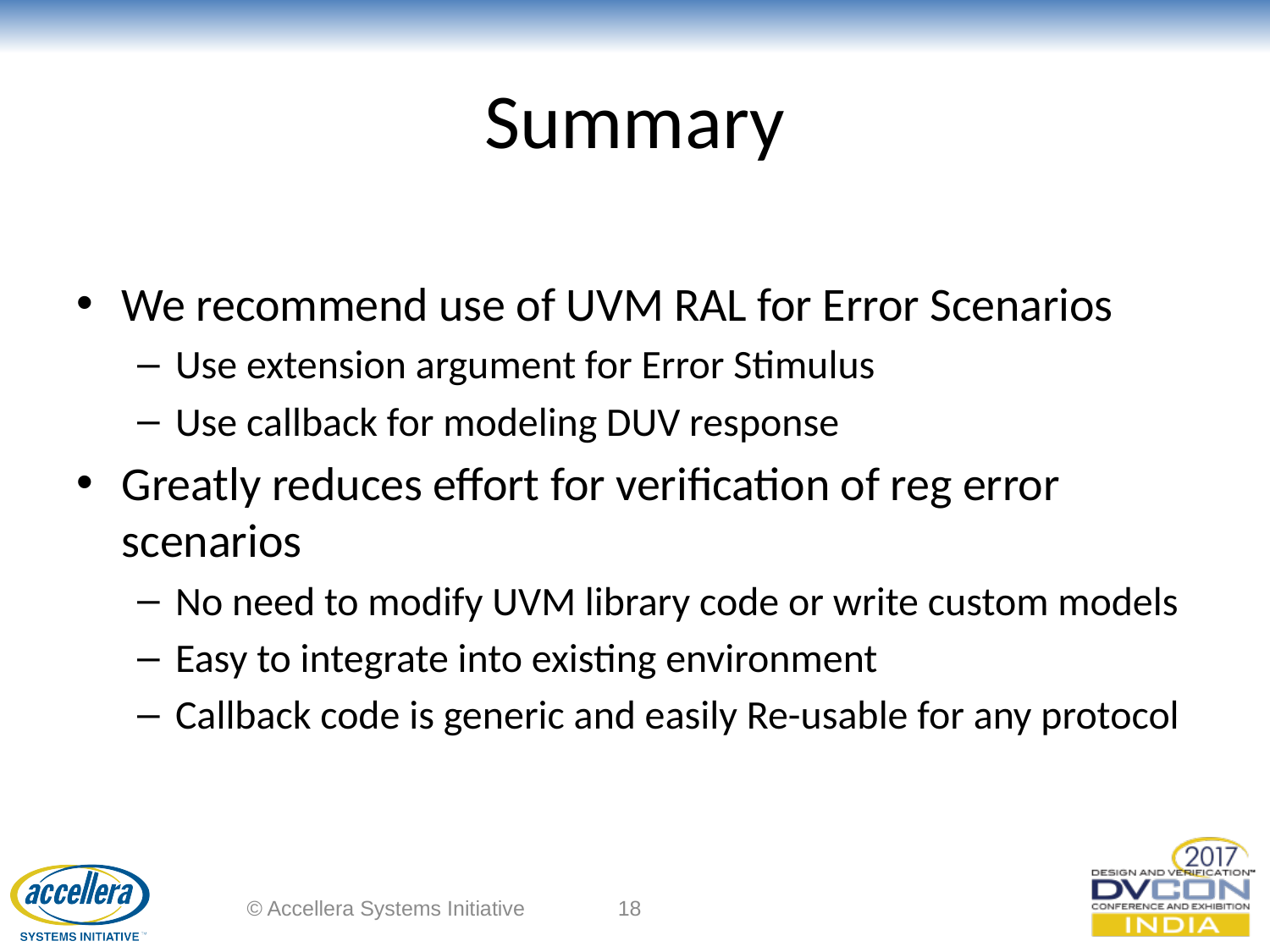

# Summary

We recommend use of UVM RAL for Error Scenarios
Use extension argument for Error Stimulus
Use callback for modeling DUV response
Greatly reduces effort for verification of reg error scenarios
No need to modify UVM library code or write custom models
Easy to integrate into existing environment
Callback code is generic and easily Re-usable for any protocol
© Accellera Systems Initiative
18